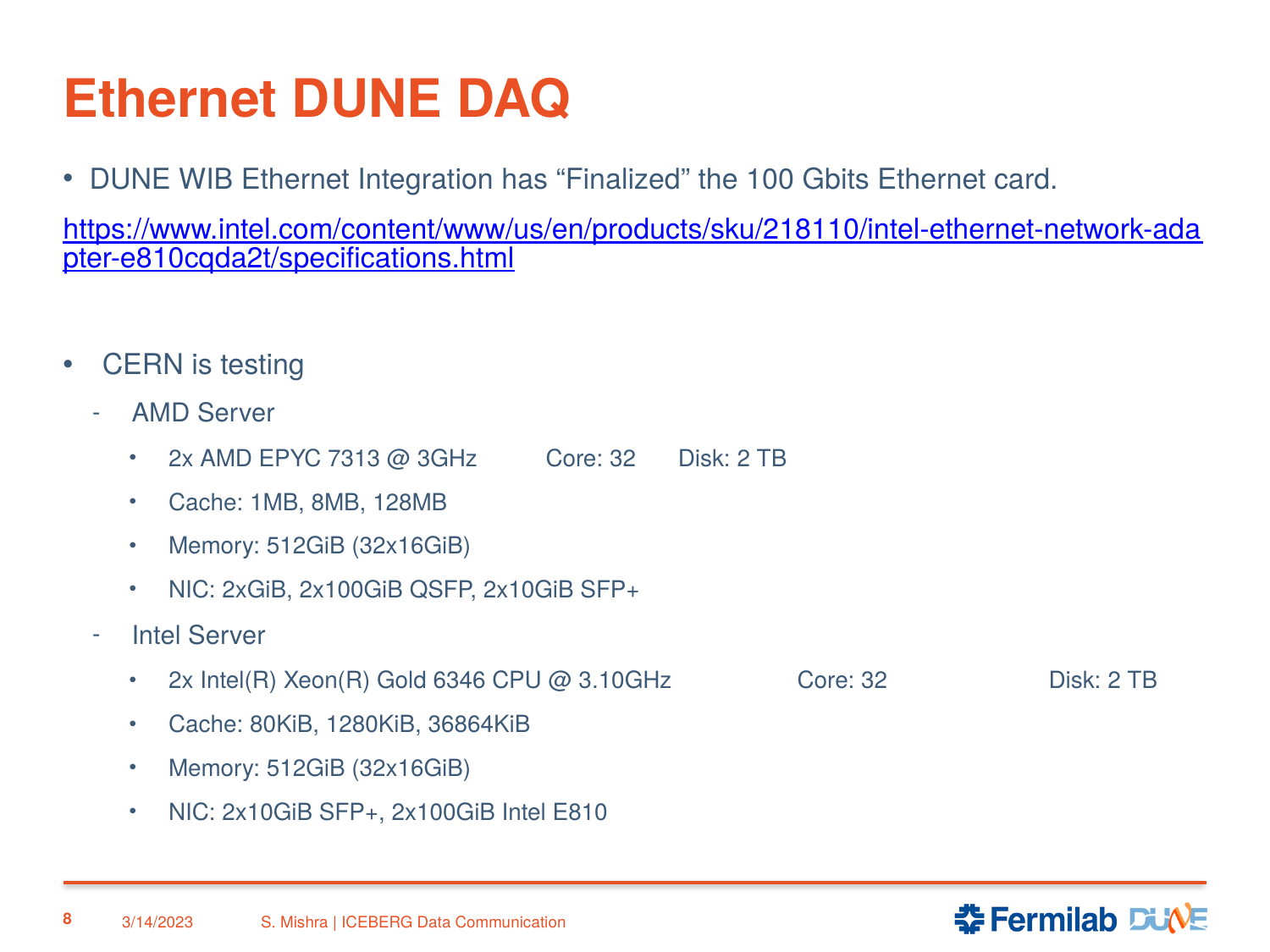

# Ethernet DUNE DAQ
DUNE WIB Ethernet Integration has “Finalized” the 100 Gbits Ethernet card.
https://www.intel.com/content/www/us/en/products/sku/218110/intel-ethernet-network-adapter-e810cqda2t/specifications.html

CERN is testing
AMD Server
2x AMD EPYC 7313 @ 3GHz			Core: 32			 Disk: 2 TB
Cache: 1MB, 8MB, 128MB
Memory: 512GiB (32x16GiB)
NIC: 2xGiB, 2x100GiB QSFP, 2x10GiB SFP+
Intel Server
2x Intel(R) Xeon(R) Gold 6346 CPU @ 3.10GHz		Core: 32	 	Disk: 2 TB
Cache: 80KiB, 1280KiB, 36864KiB
Memory: 512GiB (32x16GiB)
NIC: 2x10GiB SFP+, 2x100GiB Intel E810

8
3/14/2023
S. Mishra | ICEBERG Data Communication